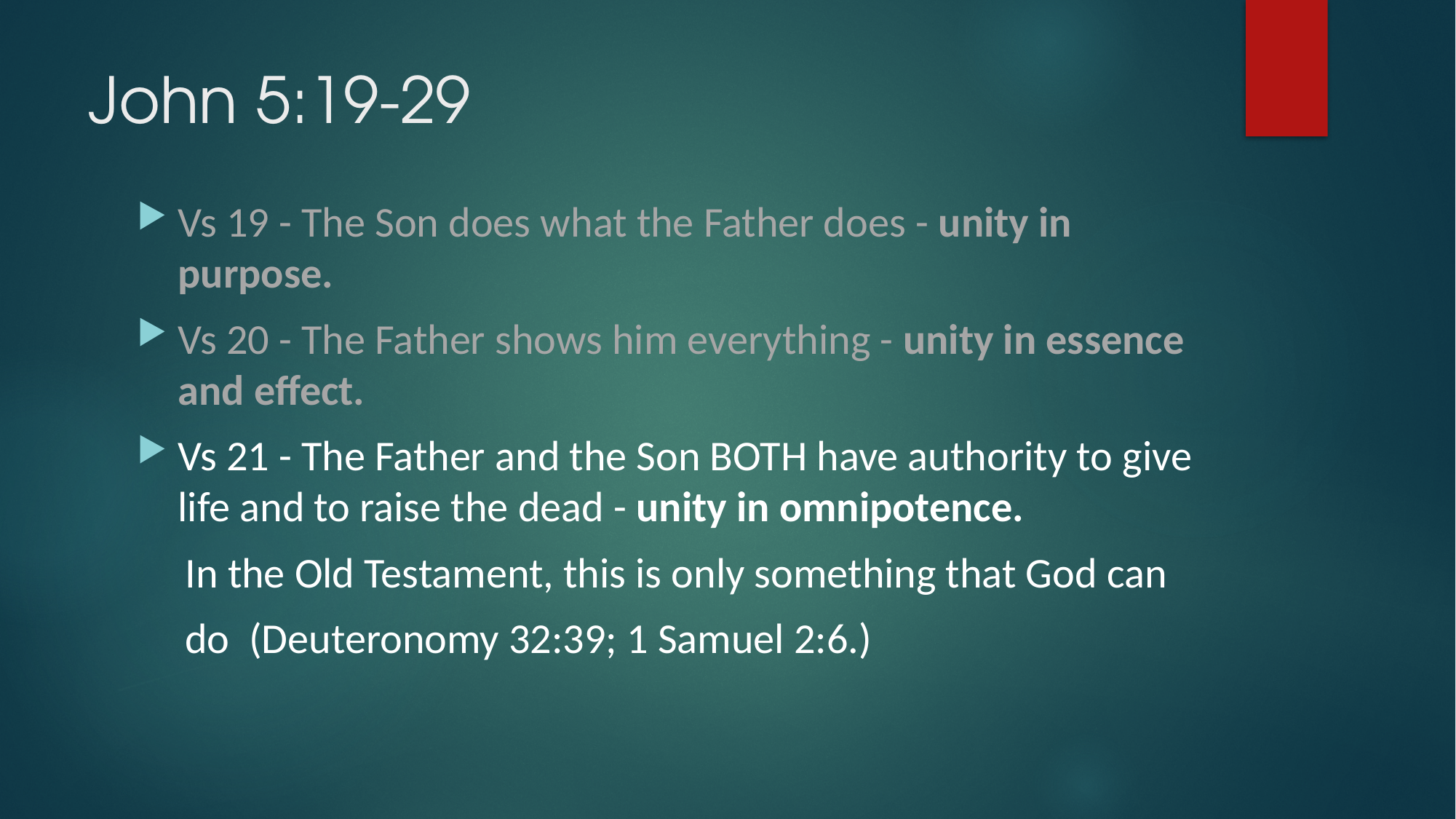

# John 5:19-29
Vs 19 - The Son does what the Father does - unity in purpose.
Vs 20 - The Father shows him everything - unity in essence and effect.
Vs 21 - The Father and the Son BOTH have authority to give life and to raise the dead - unity in omnipotence.
     In the Old Testament, this is only something that God can
     do  (Deuteronomy 32:39; 1 Samuel 2:6.)